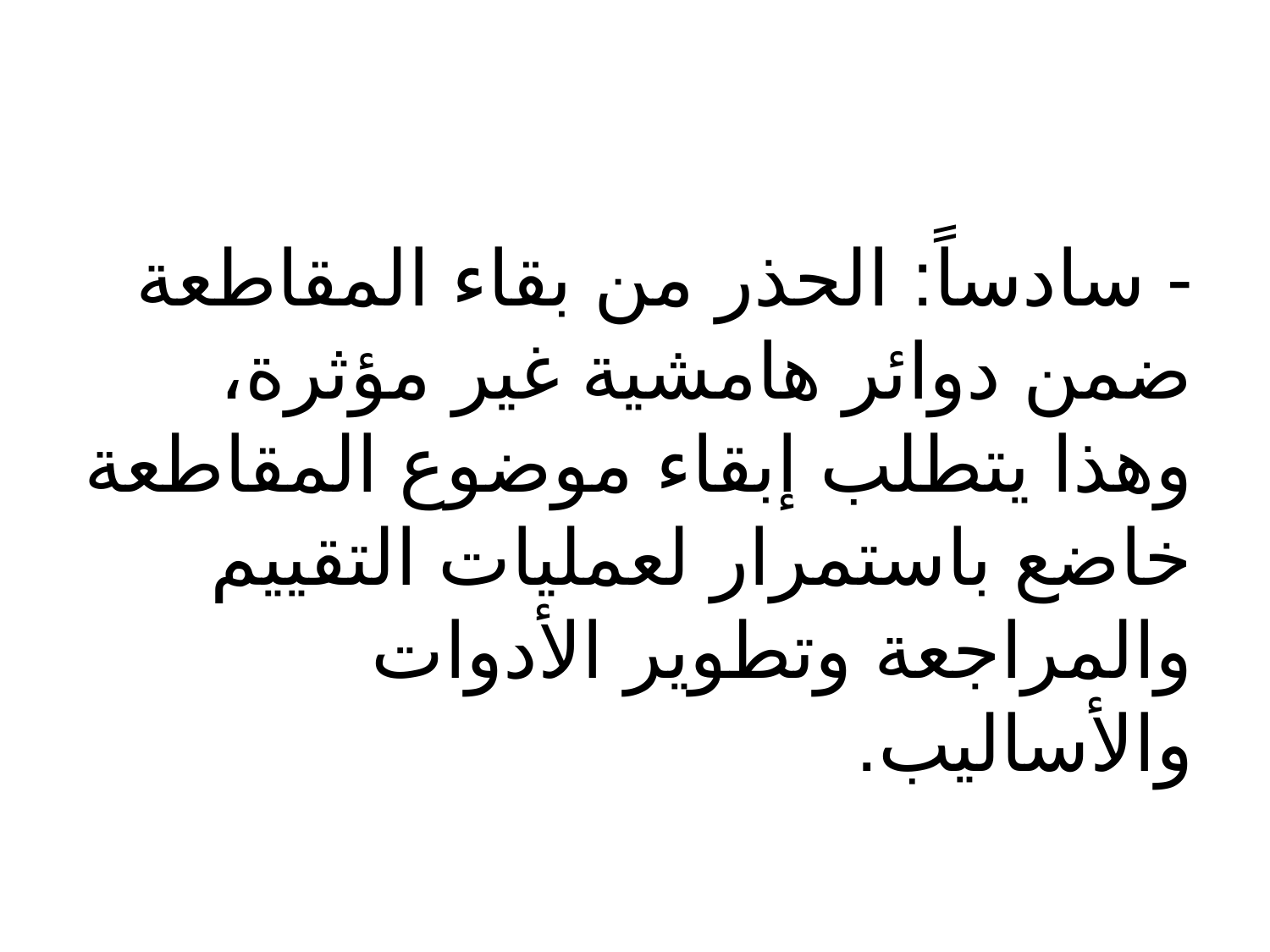

#
- سادساً: الحذر من بقاء المقاطعة ضمن دوائر هامشية غير مؤثرة، وهذا يتطلب إبقاء موضوع المقاطعة خاضع باستمرار لعمليات التقييم والمراجعة وتطوير الأدوات والأساليب.